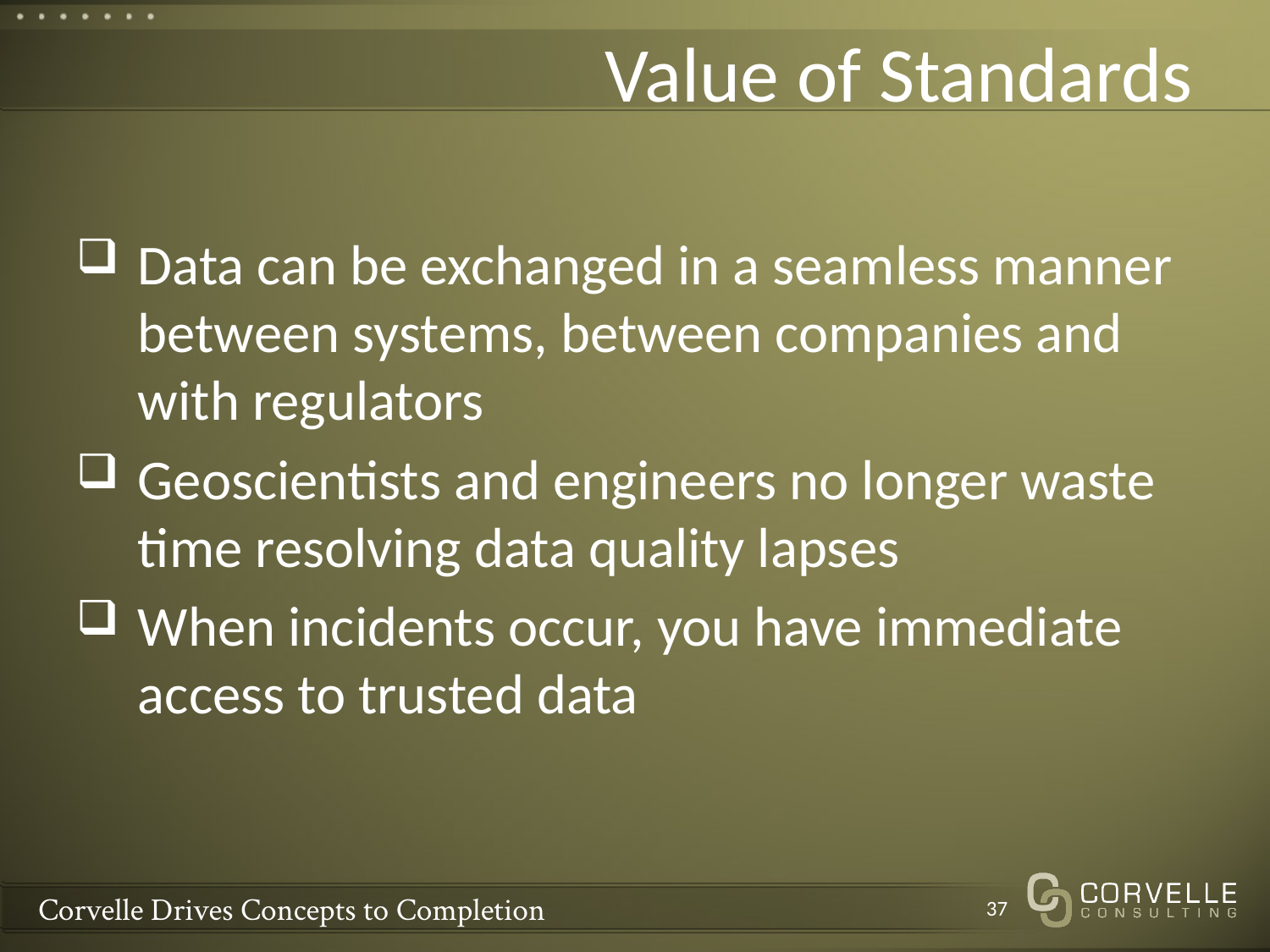

# Value of Standards
Data can be exchanged in a seamless manner between systems, between companies and with regulators
Geoscientists and engineers no longer waste time resolving data quality lapses
When incidents occur, you have immediate access to trusted data
37